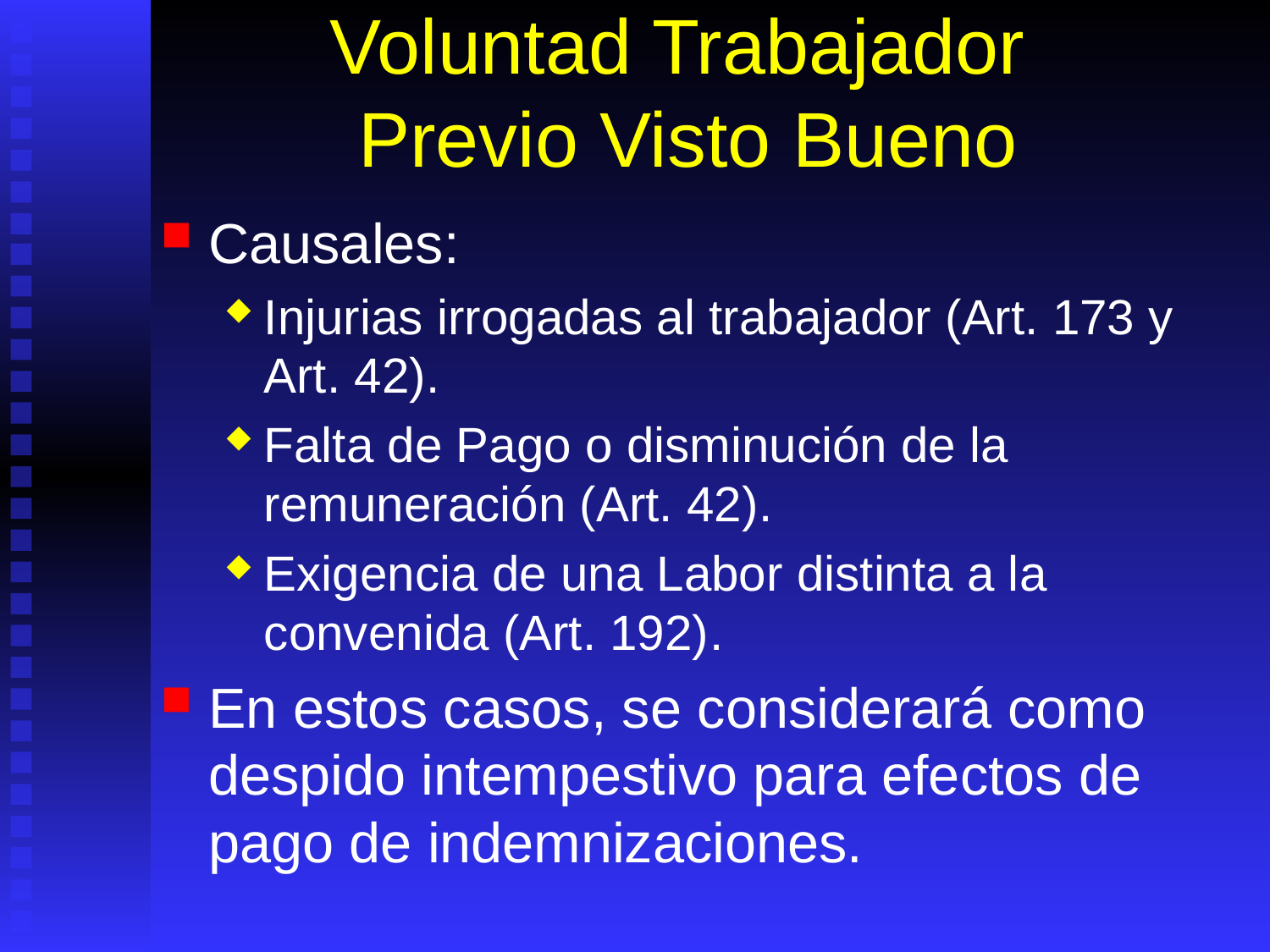

# Voluntad Trabajador Previo Visto Bueno
Causales:
Injurias irrogadas al trabajador (Art. 173 y Art. 42).
Falta de Pago o disminución de la remuneración (Art. 42).
Exigencia de una Labor distinta a la convenida (Art. 192).
En estos casos, se considerará como despido intempestivo para efectos de pago de indemnizaciones.